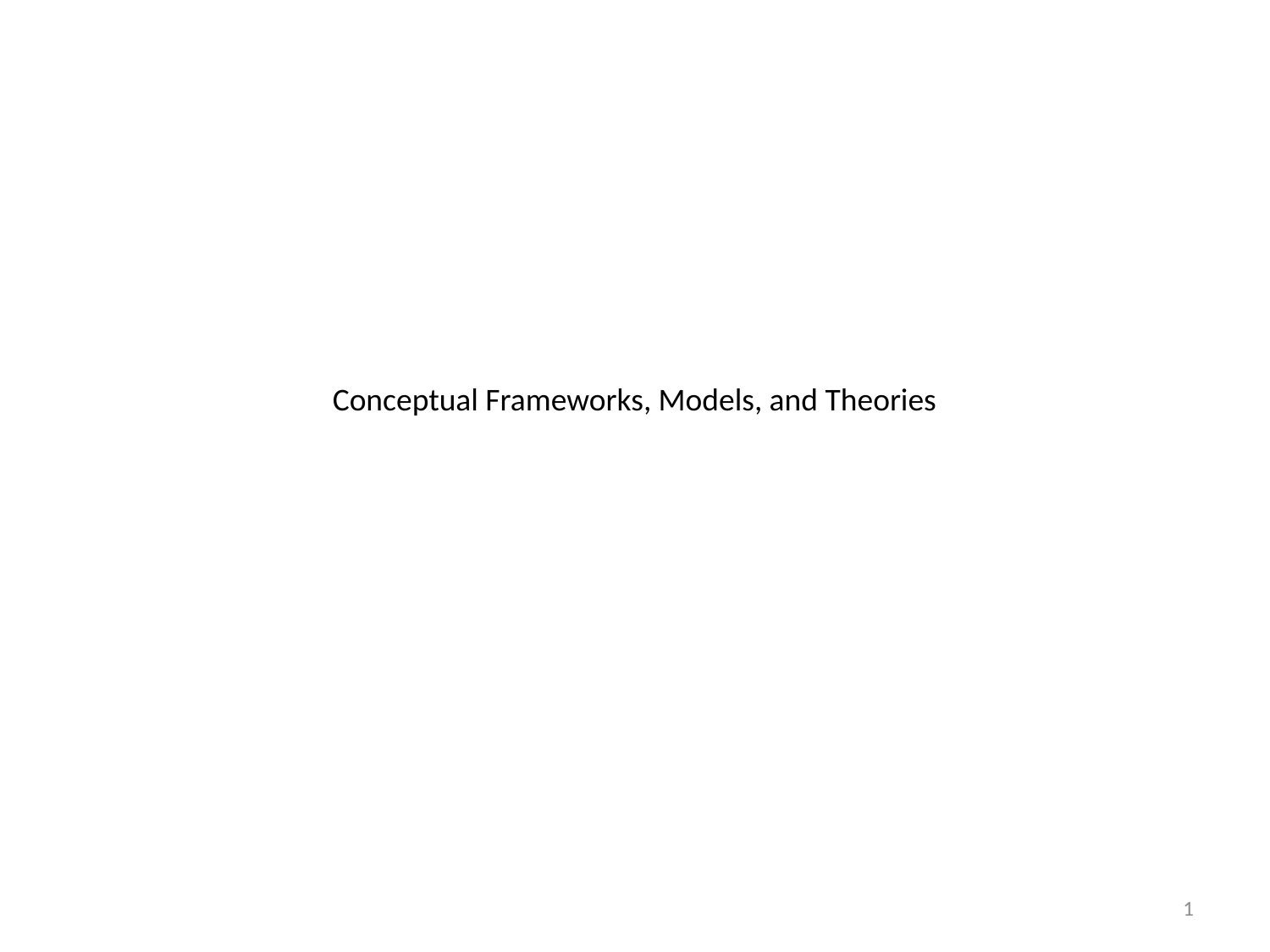

# Conceptual Frameworks, Models, and Theories

1